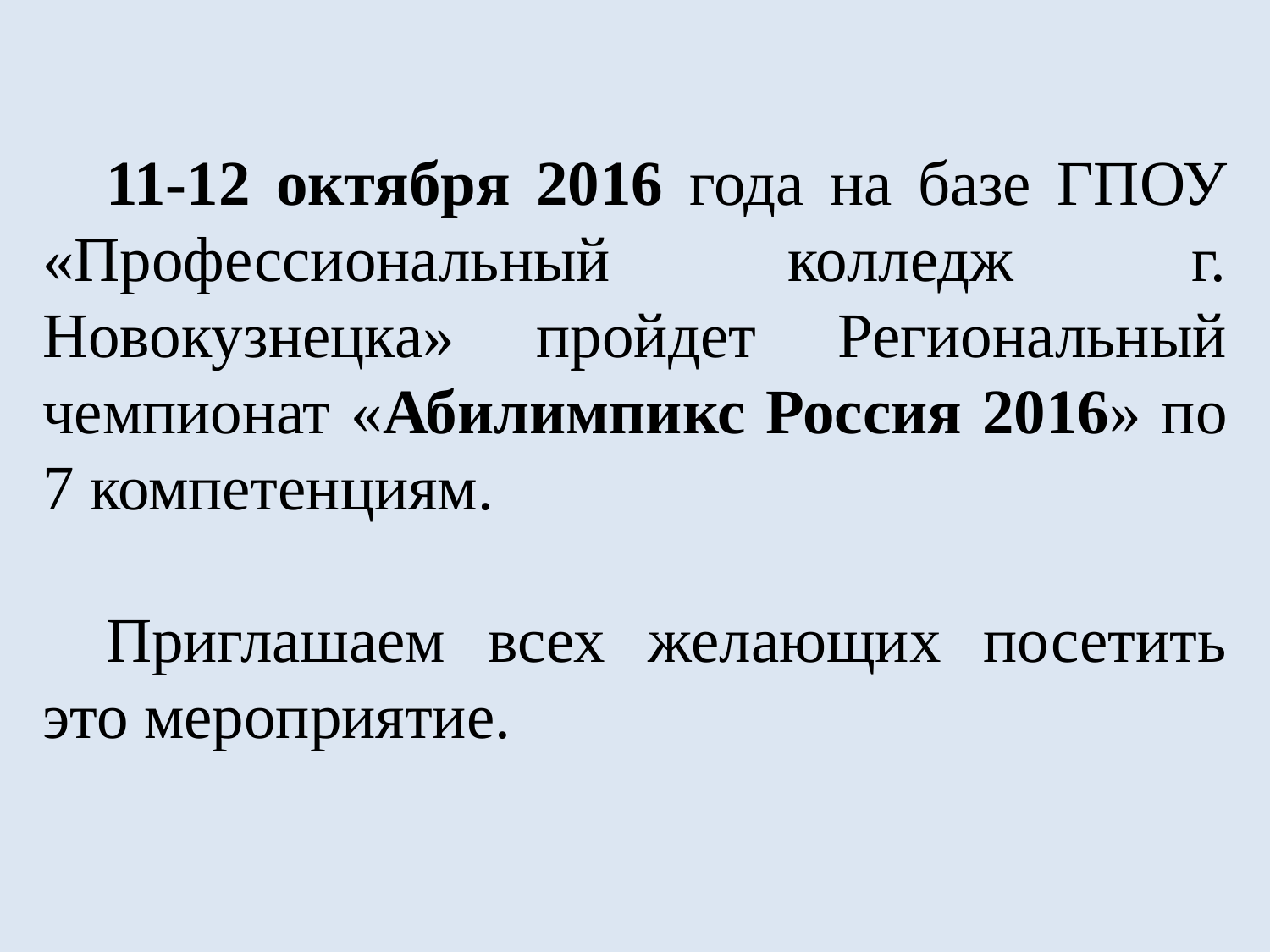

11-12 октября 2016 года на базе ГПОУ «Профессиональный колледж г. Новокузнецка» пройдет Региональный чемпионат «Абилимпикс Россия 2016» по 7 компетенциям.

Приглашаем всех желающих посетить это мероприятие.